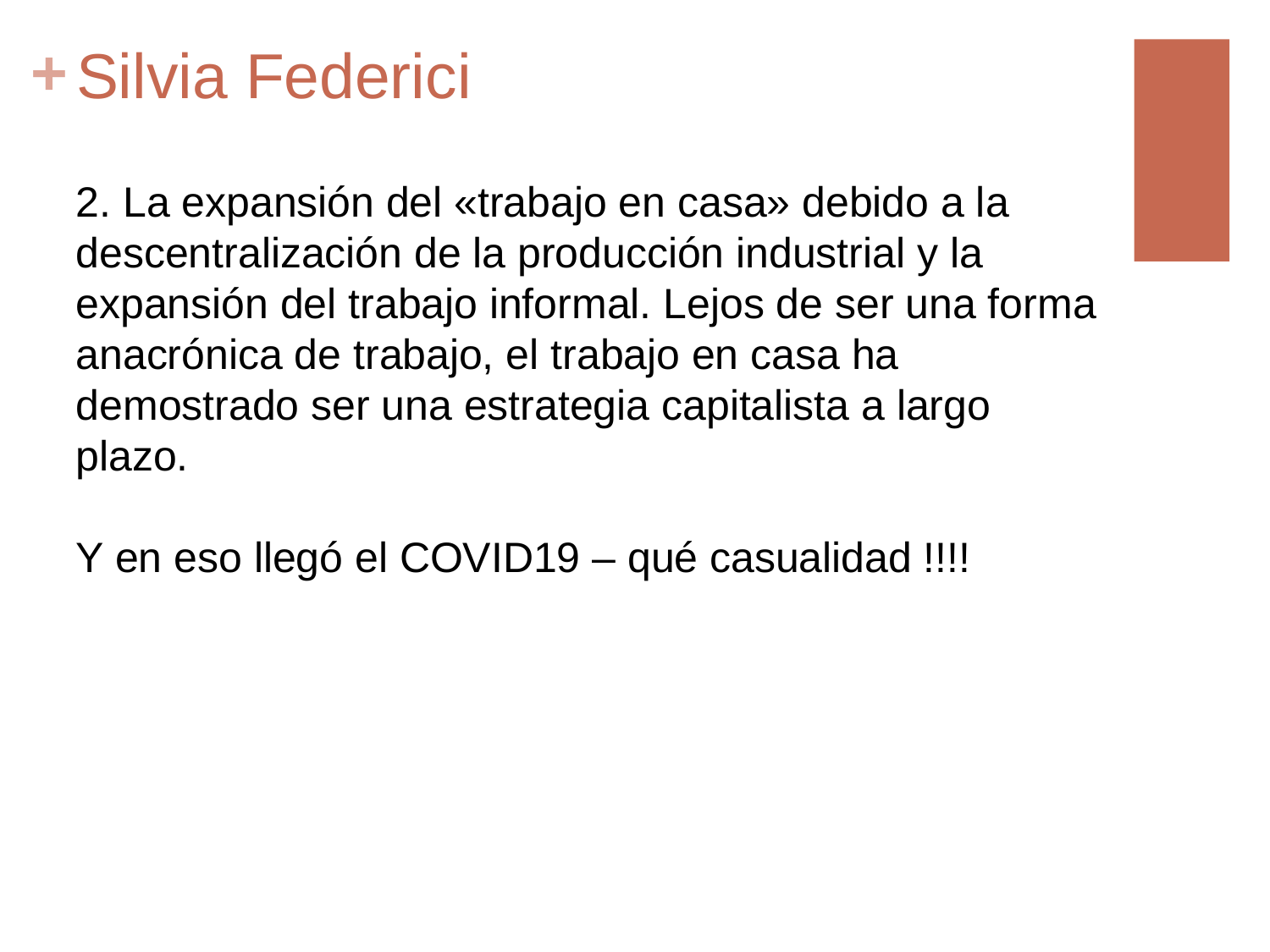

# Silvia Federici
2. La expansión del «trabajo en casa» debido a la descentralización de la producción industrial y la expansión del trabajo informal. Lejos de ser una forma anacrónica de trabajo, el trabajo en casa ha demostrado ser una estrategia capitalista a largo plazo.

Y en eso llegó el COVID19 – qué casualidad !!!!